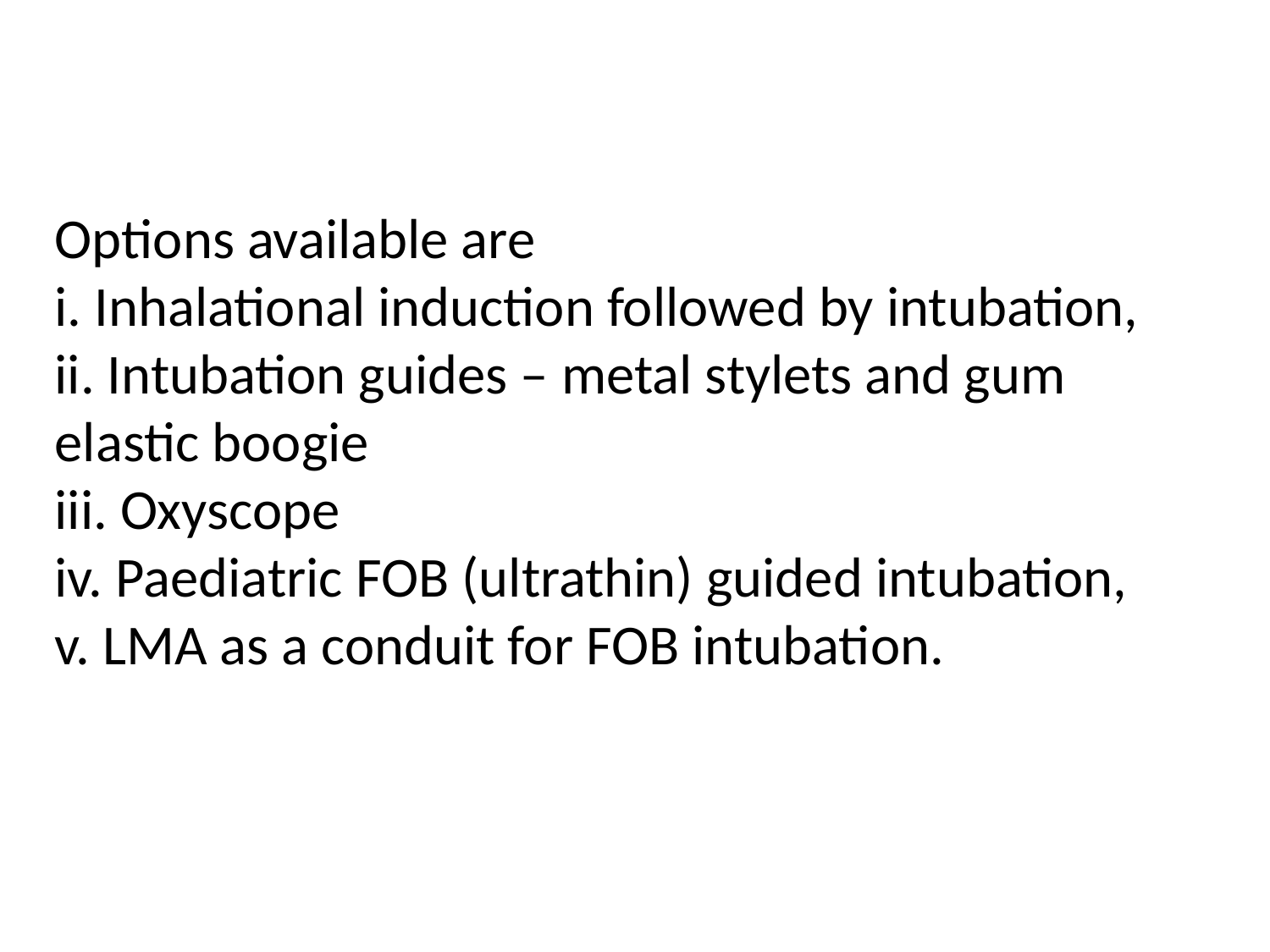

Options available are
i. Inhalational induction followed by intubation,
ii. Intubation guides – metal stylets and gum elastic boogie
iii. Oxyscope
iv. Paediatric FOB (ultrathin) guided intubation,
v. LMA as a conduit for FOB intubation.